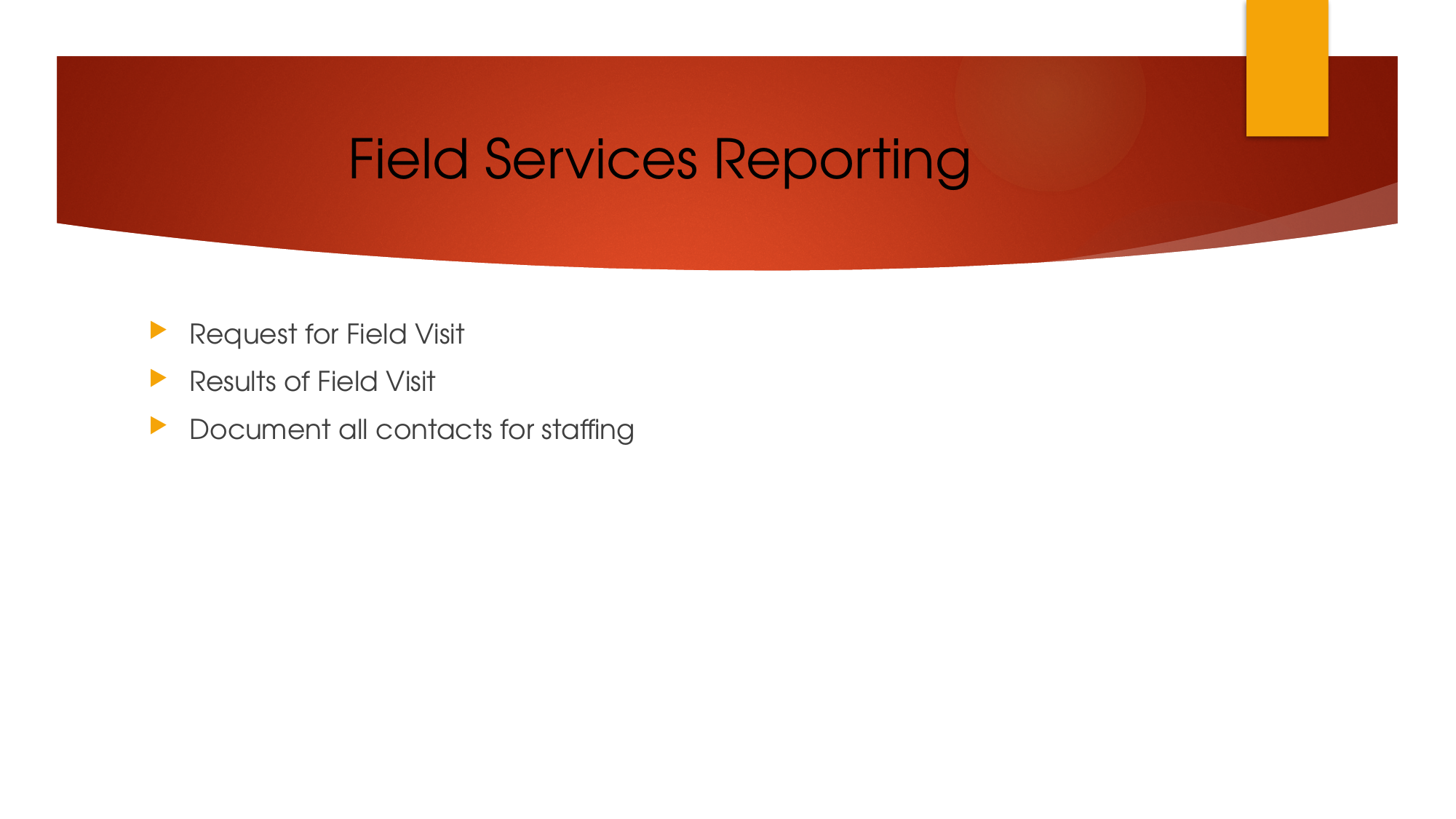

# Field Services Reporting
Request for Field Visit
Results of Field Visit
Document all contacts for staffing